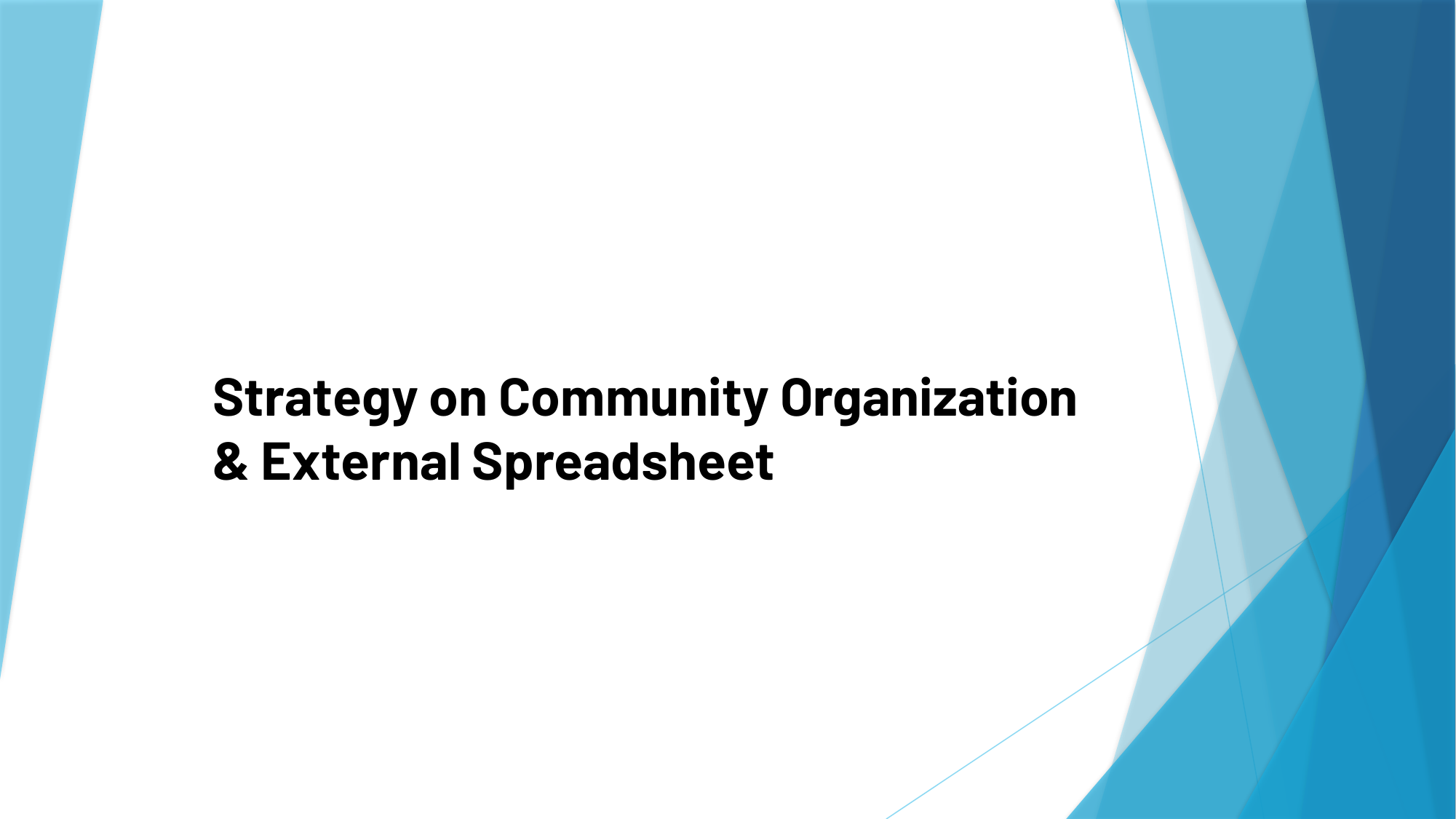

# Strategy on Community Organization & External Spreadsheet